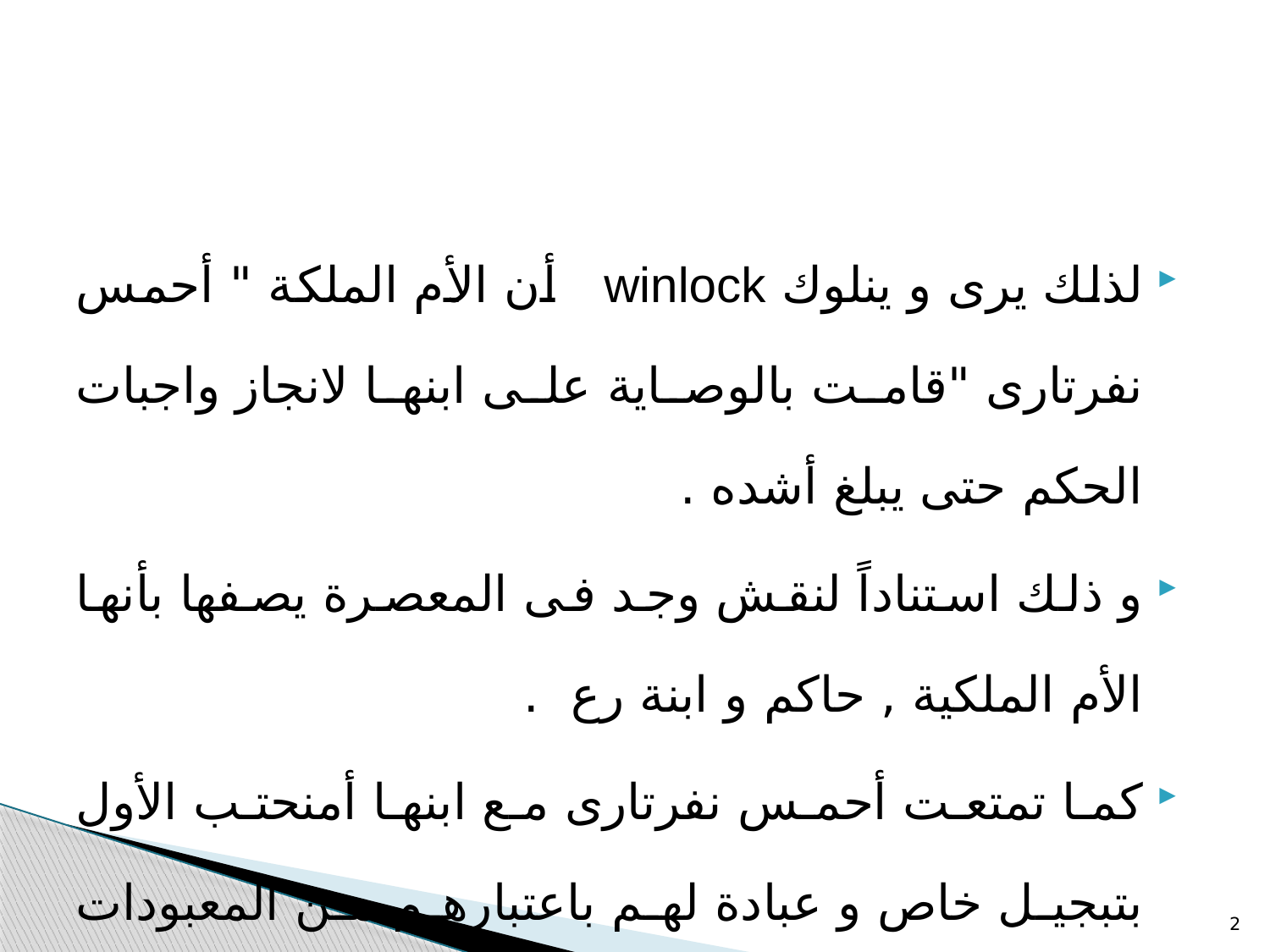

#
لذلك يرى و ينلوك winlock   أن الأم الملكة " أحمس نفرتارى "قامت بالوصاية على ابنها لانجاز واجبات الحكم حتى يبلغ أشده .
و ذلك استناداً لنقش وجد فى المعصرة يصفها بأنها الأم الملكية , حاكم و ابنة رع  .
كما تمتعت أحمس نفرتارى مع ابنها أمنحتب الأول بتبجيل خاص و عبادة لهم باعتبارهم من المعبودات العظام و بين الطبقات الشعبية فى طيبة على وجه الخصوص.
2